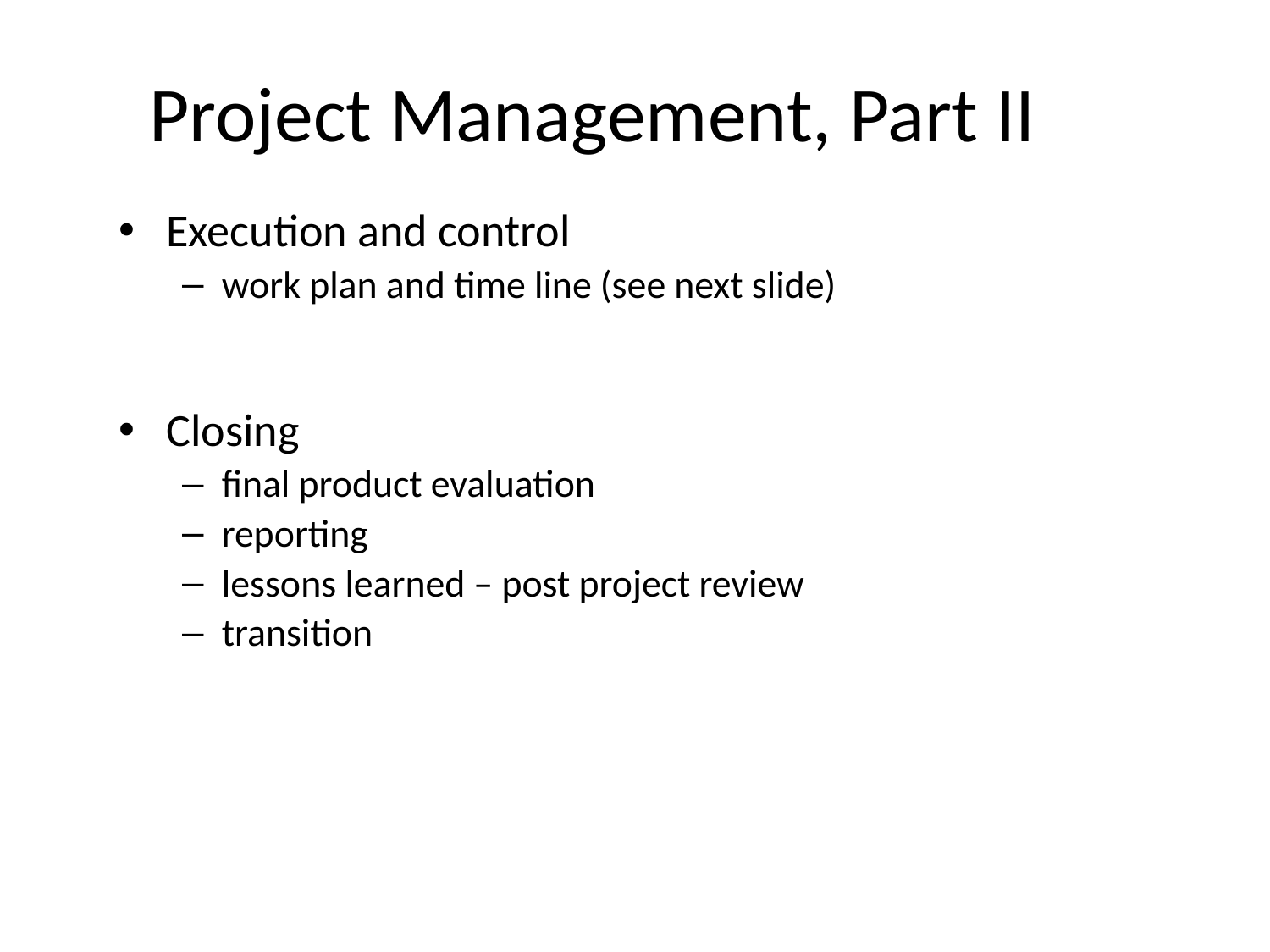

# Project Management, Part II
Execution and control
work plan and time line (see next slide)

Closing
final product evaluation
reporting
lessons learned – post project review
transition